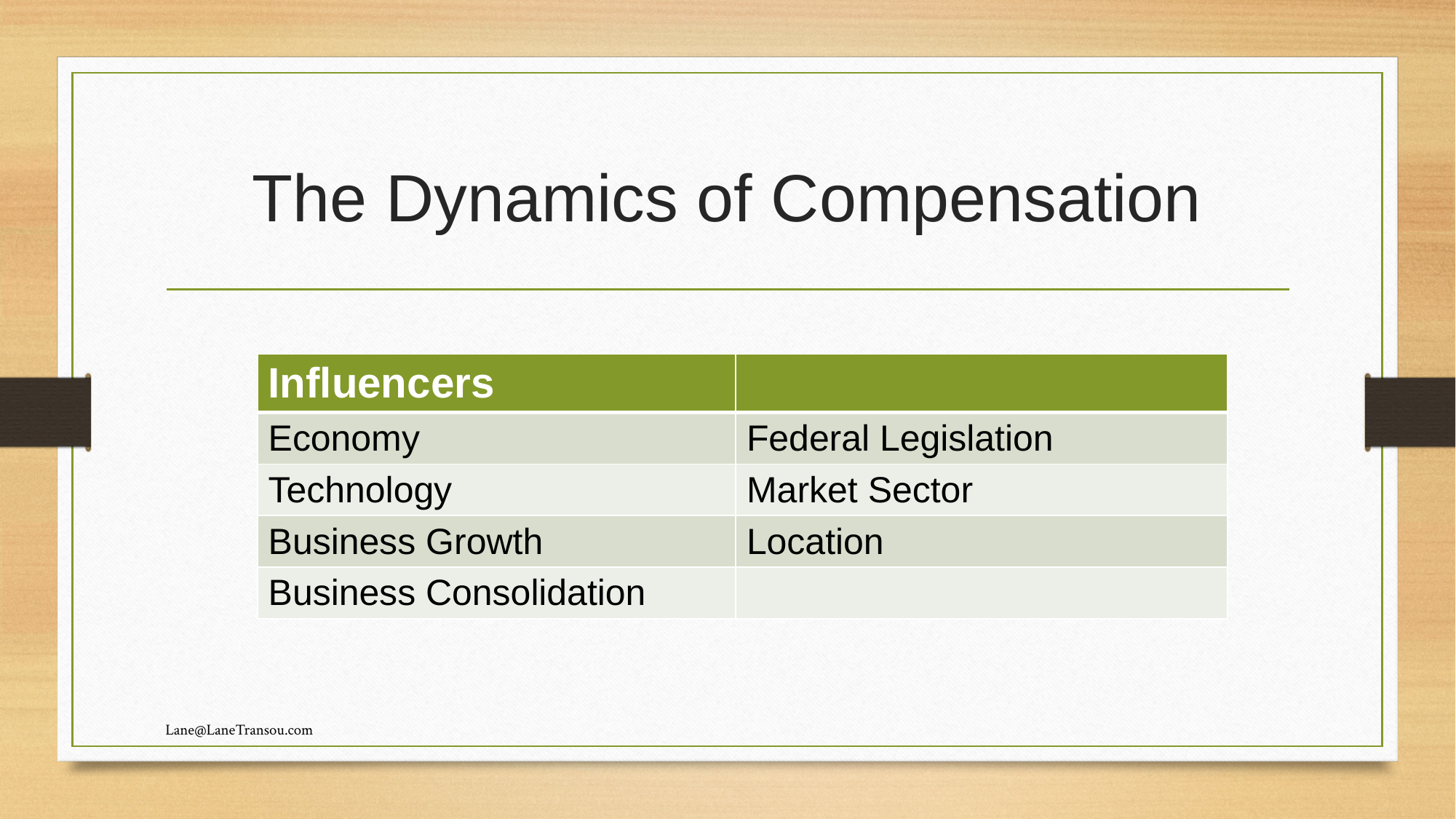

# The Dynamics of Compensation
| Influencers |  |
| --- | --- |
| Economy | Federal Legislation |
| Technology | Market Sector |
| Business Growth | Location |
| Business Consolidation |  |
Lane@LaneTransou.com